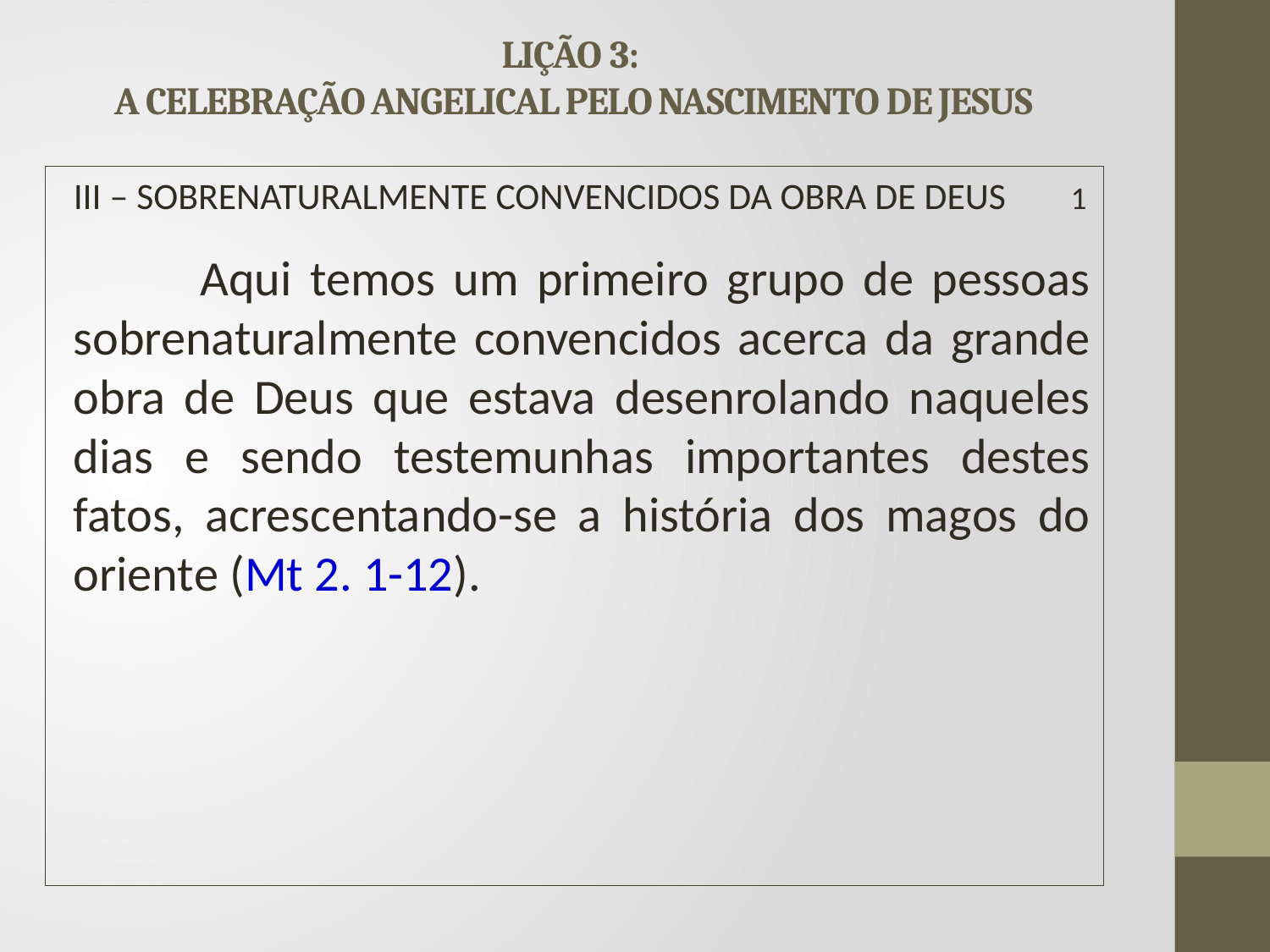

# LIÇÃO 3: A CELEBRAÇÃO ANGELICAL PELO NASCIMENTO DE JESUS
III – SOBRENATURALMENTE CONVENCIDOS DA OBRA DE DEUS         1

	Aqui temos um primeiro grupo de pessoas sobrenaturalmente convencidos acerca da grande obra de Deus que estava desenrolando naqueles dias e sendo testemunhas importantes destes fatos, acrescentando-se a história dos magos do oriente (Mt 2. 1-12).